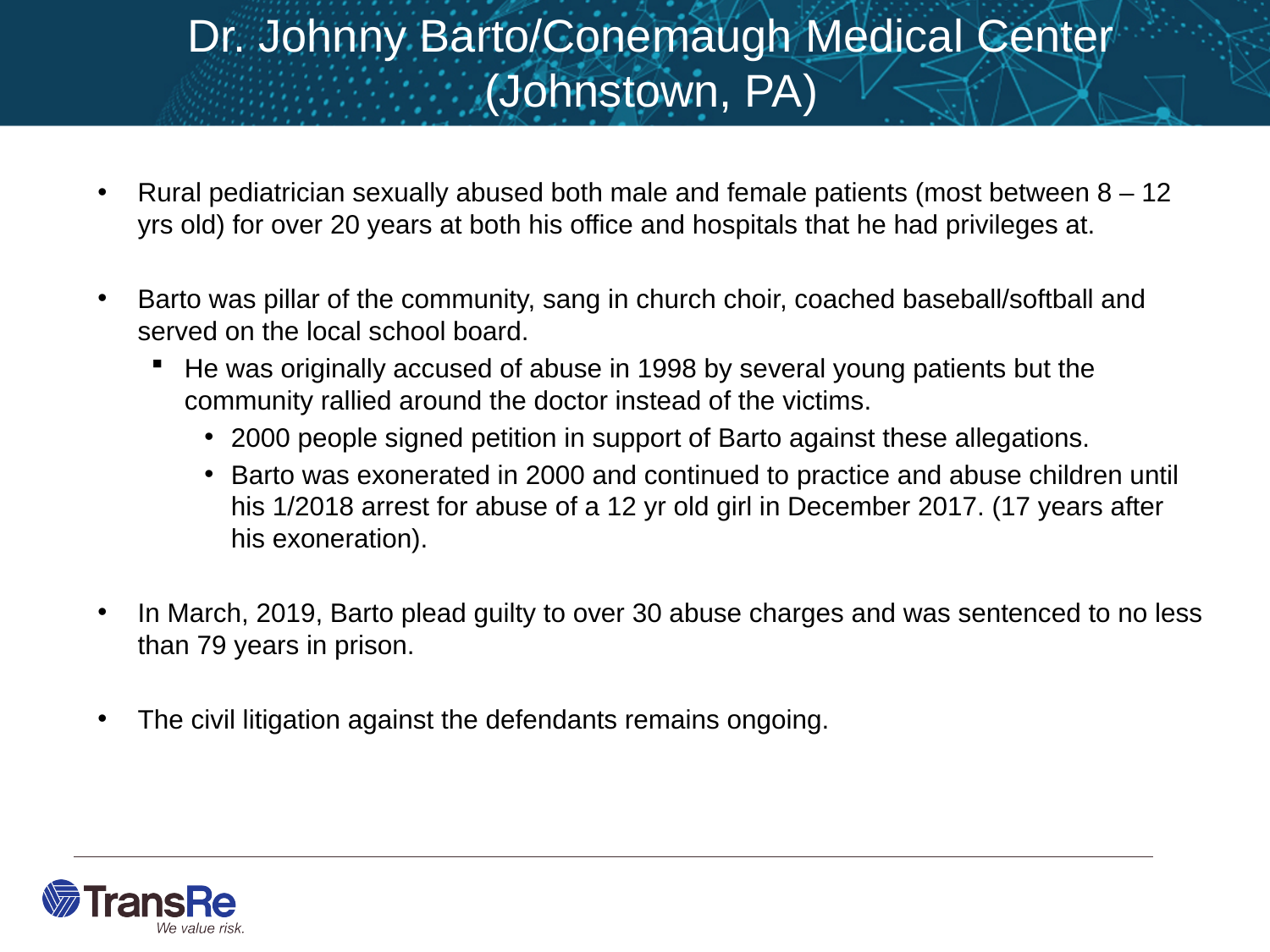

# Dr. Johnny Barto/Conemaugh Medical Center (Johnstown, PA)
Rural pediatrician sexually abused both male and female patients (most between 8 – 12 yrs old) for over 20 years at both his office and hospitals that he had privileges at.

Barto was pillar of the community, sang in church choir, coached baseball/softball and served on the local school board.
He was originally accused of abuse in 1998 by several young patients but the community rallied around the doctor instead of the victims.
2000 people signed petition in support of Barto against these allegations.
Barto was exonerated in 2000 and continued to practice and abuse children until his 1/2018 arrest for abuse of a 12 yr old girl in December 2017. (17 years after his exoneration).

In March, 2019, Barto plead guilty to over 30 abuse charges and was sentenced to no less than 79 years in prison.

The civil litigation against the defendants remains ongoing.

19